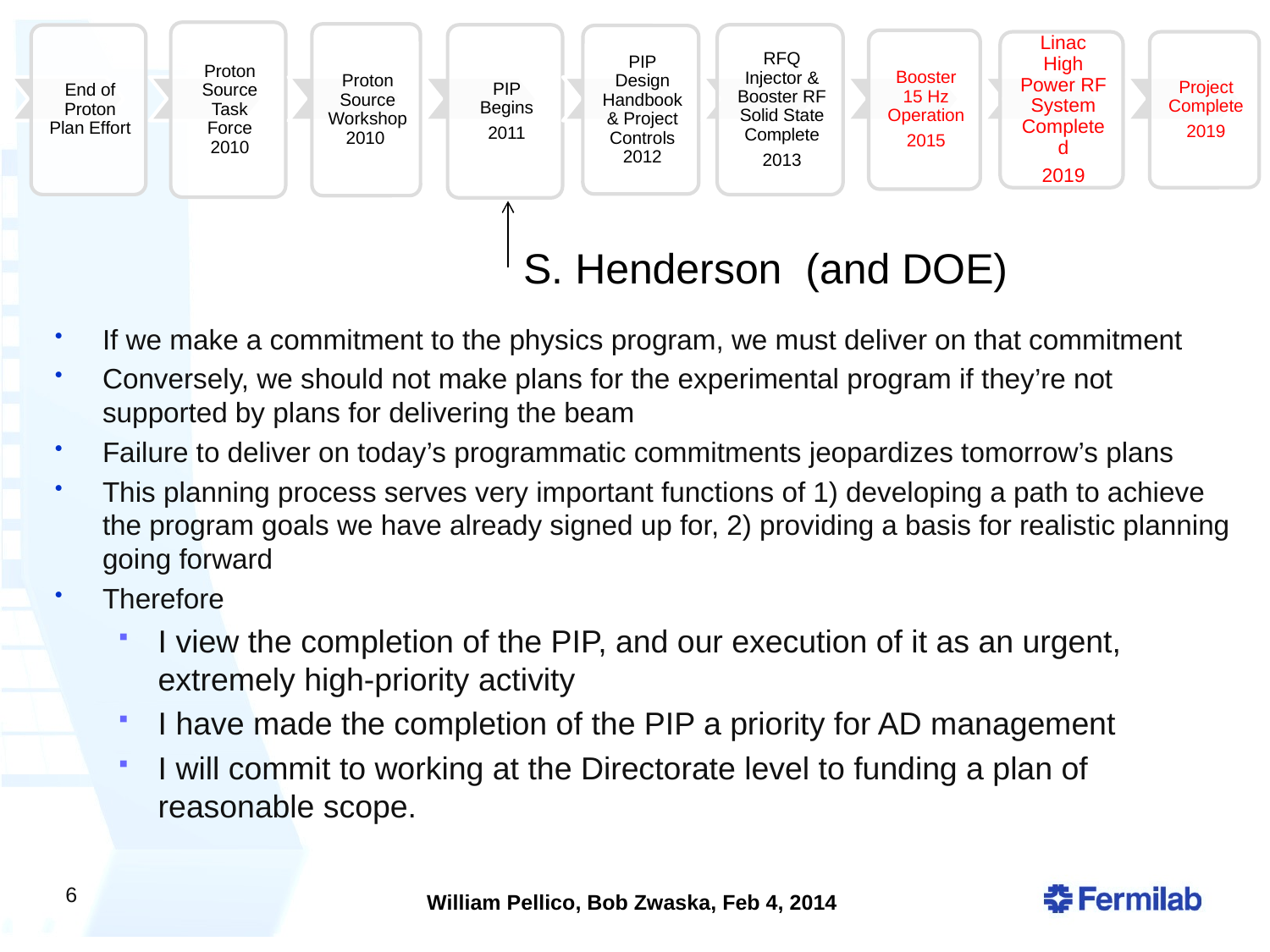

End of Proton Plan Effort
Proton Source Task Force 2010
Proton Source Workshop 2010
PIP Begins
2011
PIP Design Handbook & Project Controls 2012
RFQ Injector & Booster RF Solid State Complete
2013
Booster 15 Hz Operation
2015
Linac High Power RF System Completed
2019
Project Complete
2019
S. Henderson  (and DOE)
If we make a commitment to the physics program, we must deliver on that commitment
Conversely, we should not make plans for the experimental program if they’re not supported by plans for delivering the beam
Failure to deliver on today’s programmatic commitments jeopardizes tomorrow’s plans
This planning process serves very important functions of 1) developing a path to achieve the program goals we have already signed up for, 2) providing a basis for realistic planning going forward
Therefore
I view the completion of the PIP, and our execution of it as an urgent, extremely high-priority activity
I have made the completion of the PIP a priority for AD management
I will commit to working at the Directorate level to funding a plan of reasonable scope.
6